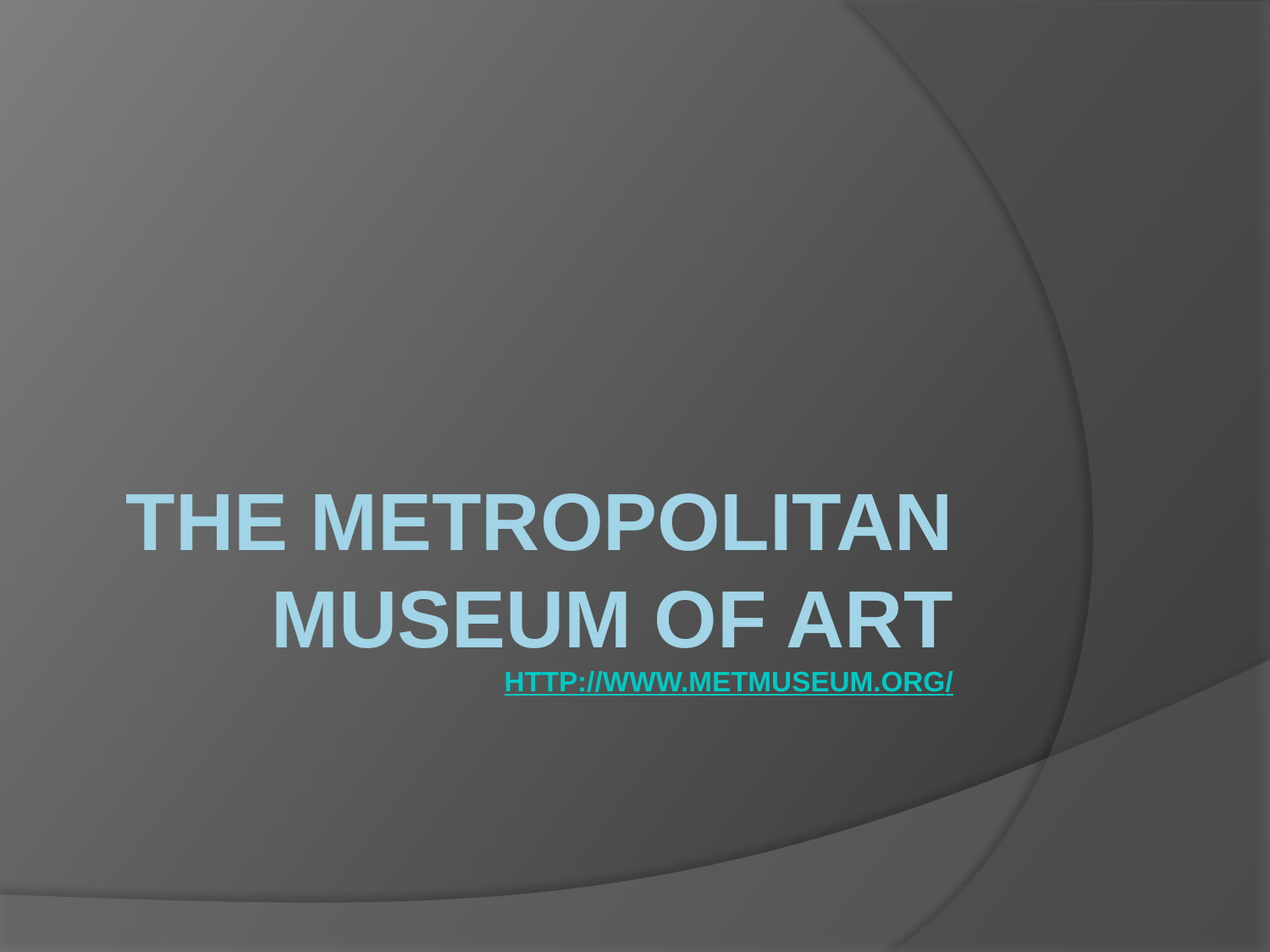

# The Metropolitan Museum of Art http://www.metmuseum.org/